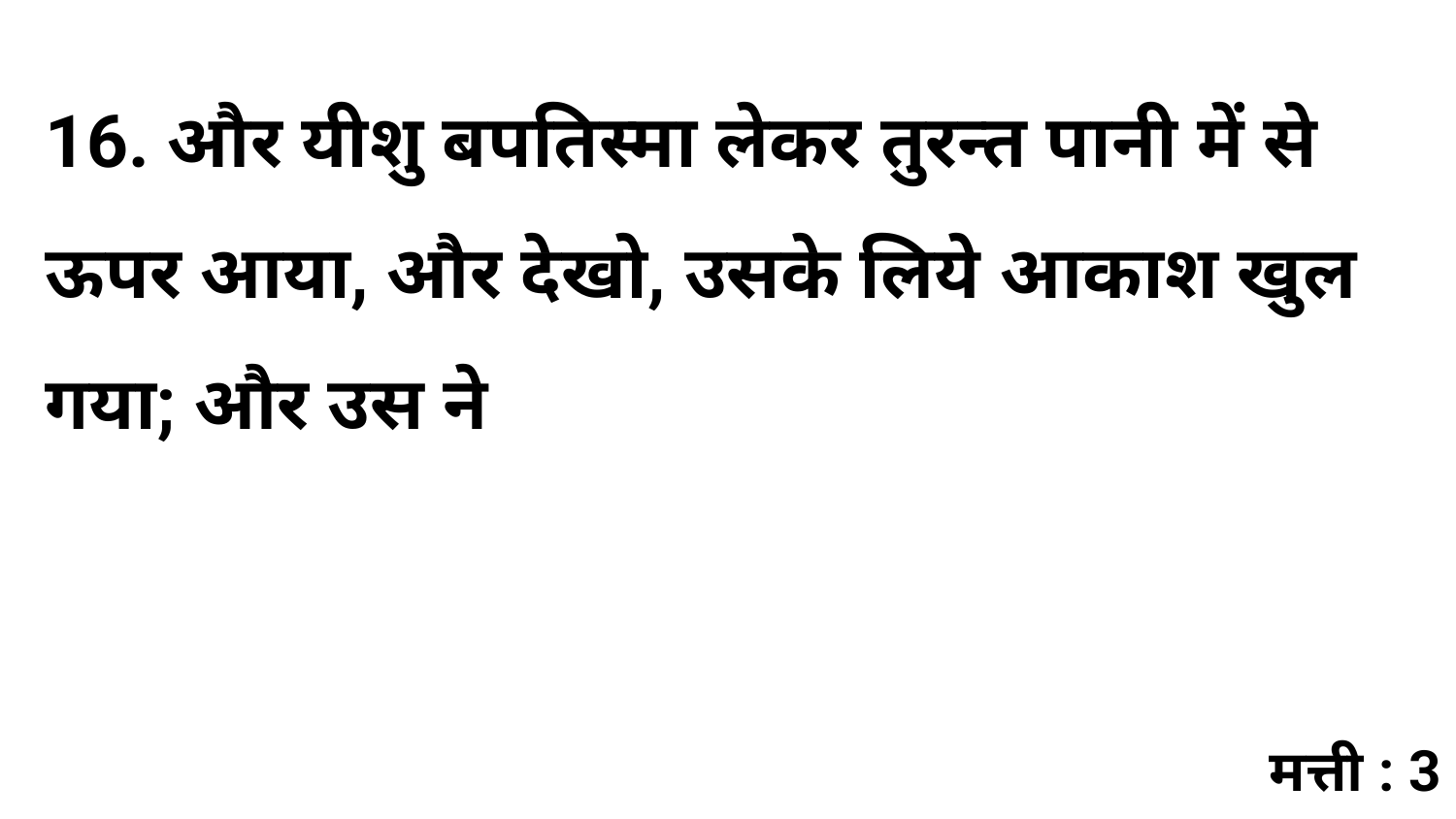

16. और यीशु बपतिस्मा लेकर तुरन्त पानी में से ऊपर आया, और देखो, उसके लिये आकाश खुल गया; और उस ने
मत्ती : 3